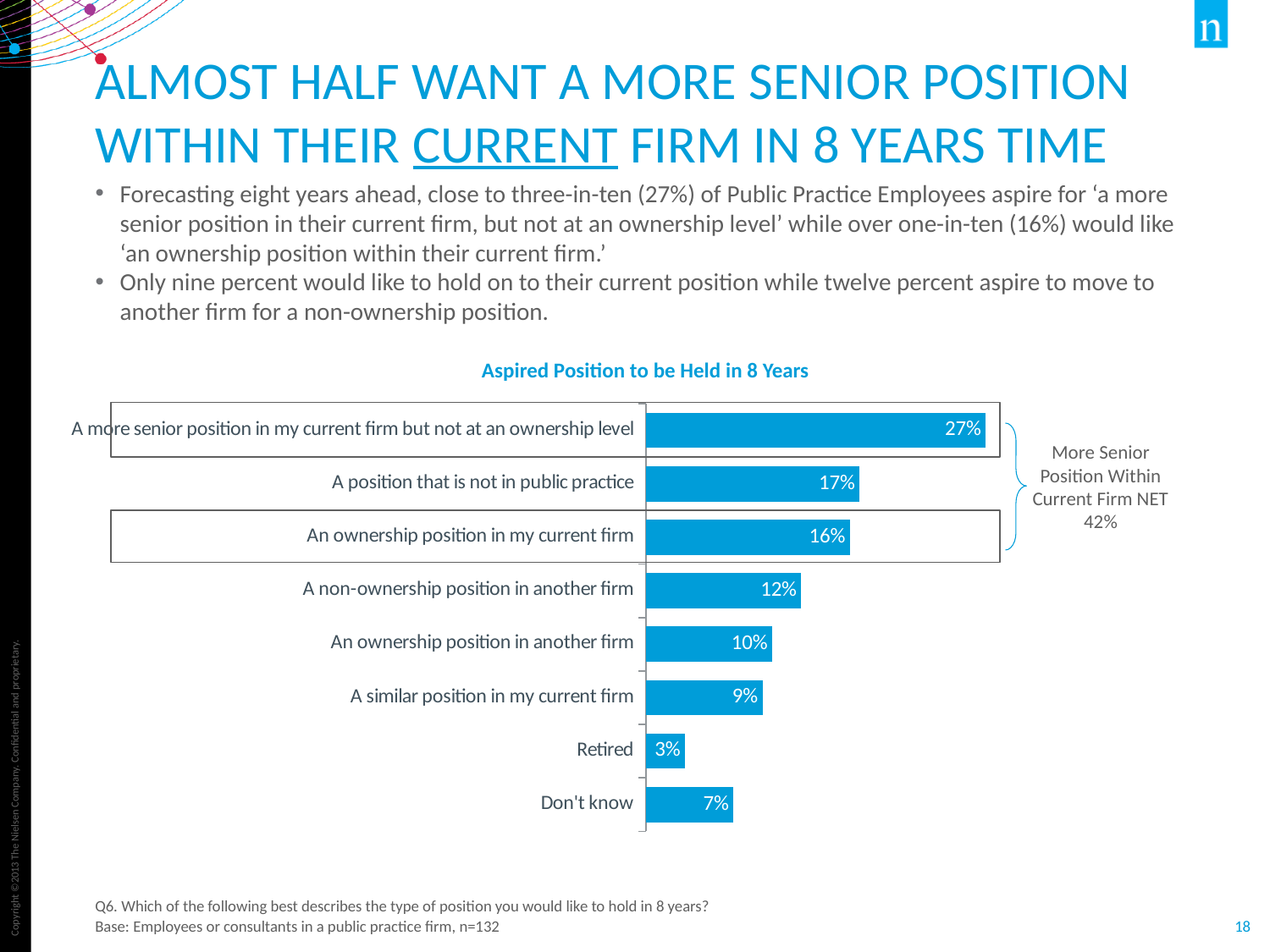

# Almost half want a more senior position within their current firm in 8 years time
Forecasting eight years ahead, close to three-in-ten (27%) of Public Practice Employees aspire for ‘a more senior position in their current firm, but not at an ownership level’ while over one-in-ten (16%) would like  ‘an ownership position within their current firm.’
Only nine percent would like to hold on to their current position while twelve percent aspire to move to another firm for a non-ownership position.
Aspired Position to be Held in 8 Years

### Chart

| Category | Total |
|---|---|
| A more senior position in my current firm but not at an ownership level | 0.26515151515151514 |
| A position that is not in public practice | 0.16666666666666669 |
| An ownership position in my current firm | 0.15909090909090912 |
| A non-ownership position in another firm | 0.12121212121212123 |
| An ownership position in another firm | 0.09848484848484852 |
| A similar position in my current firm | 0.09090909090909094 |
| Retired | 0.0303030303030303 |
| Don't know | 0.06818181818181818 |

More Senior Position Within Current Firm NET 42%

Q6. Which of the following best describes the type of position you would like to hold in 8 years?
Base: Employees or consultants in a public practice firm, n=132